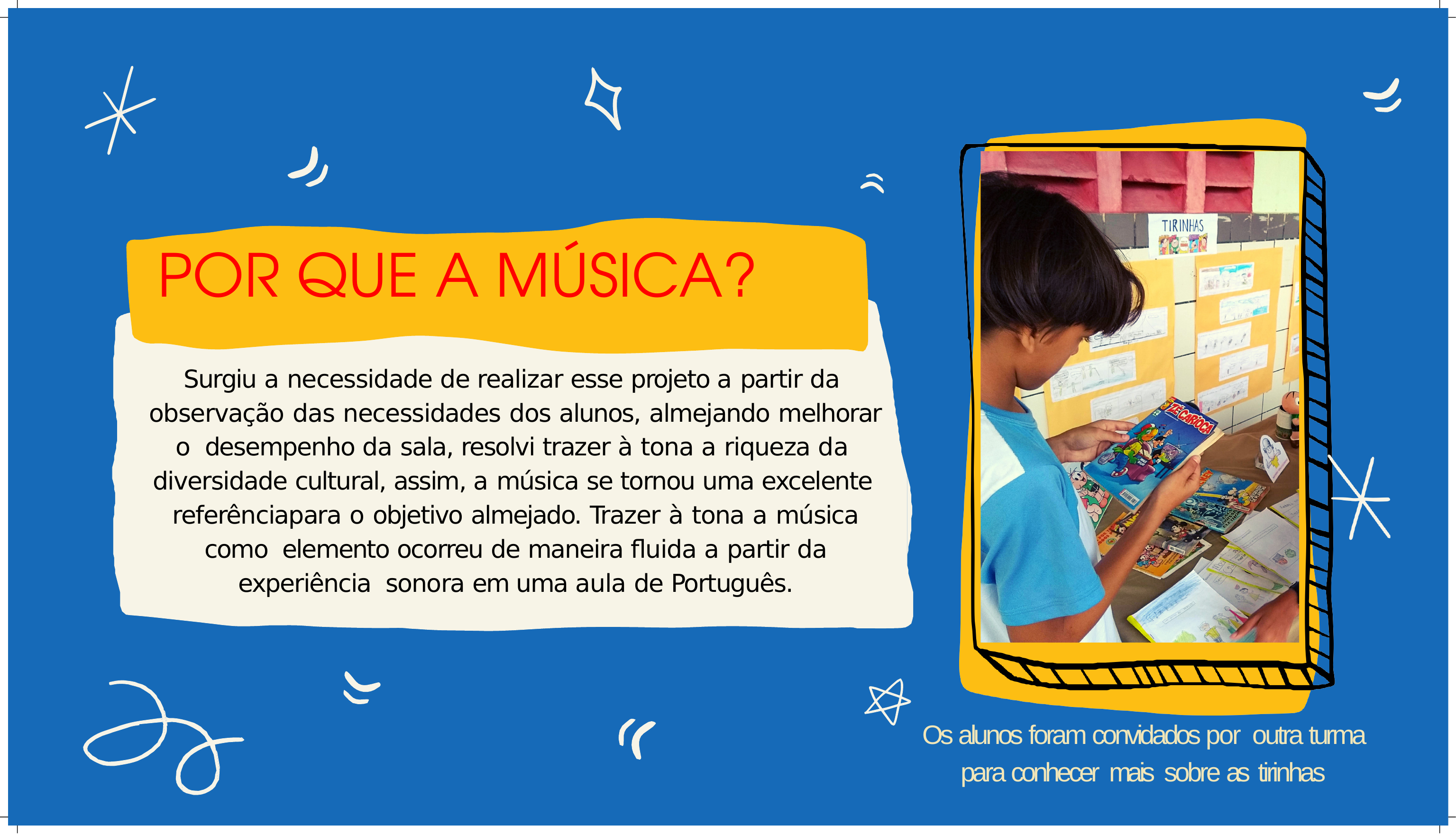

# POR QUE A MÚSICA?
Surgiu a necessidade de realizar esse projeto a partir da  observação das necessidades dos alunos, almejando melhorar o  desempenho da sala, resolvi trazer à tona a riqueza da  diversidade cultural, assim, a música se tornou uma excelente  referênciapara o objetivo almejado. Trazer à tona a música como  elemento ocorreu de maneira fluida a partir da experiência  sonora em uma aula de Português.

Os alunos foram convidados por  outra turma para conhecer  mais  sobre as tirinhas